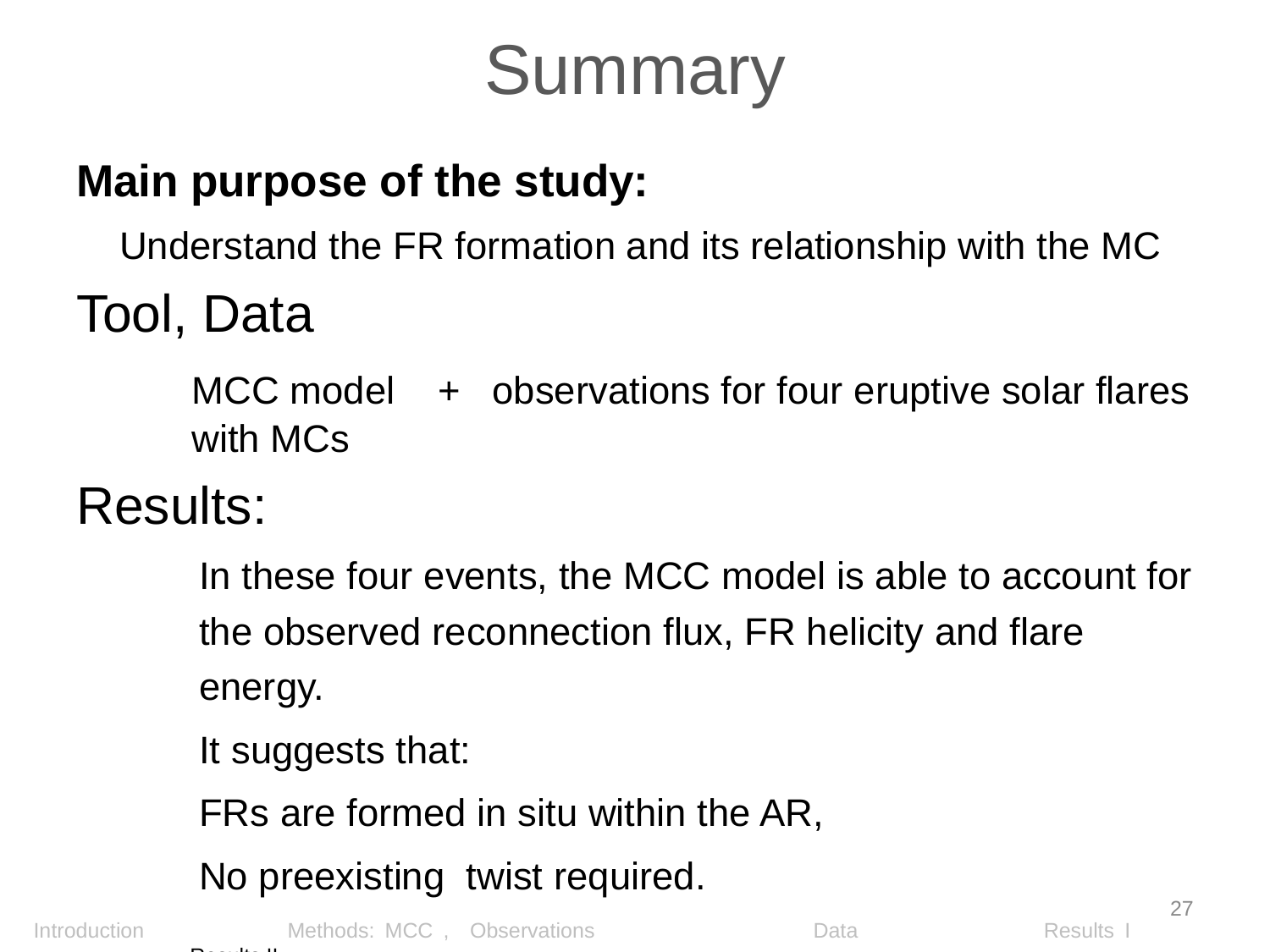

# Summary
Main purpose of the study:
		Understand the FR formation and its relationship with the MC
Tool, Data
	MCC model    +   observations for four eruptive solar flares           	with MCs
Results:
In these four events, the MCC model is able to account for the observed reconnection flux, FR helicity and flare energy.
It suggests that:
	FRs are formed in situ within the AR,
	No preexisting  twist required.
27
Introduction		Methods: MCC ,  Observations		Data	          Results I		     Results II